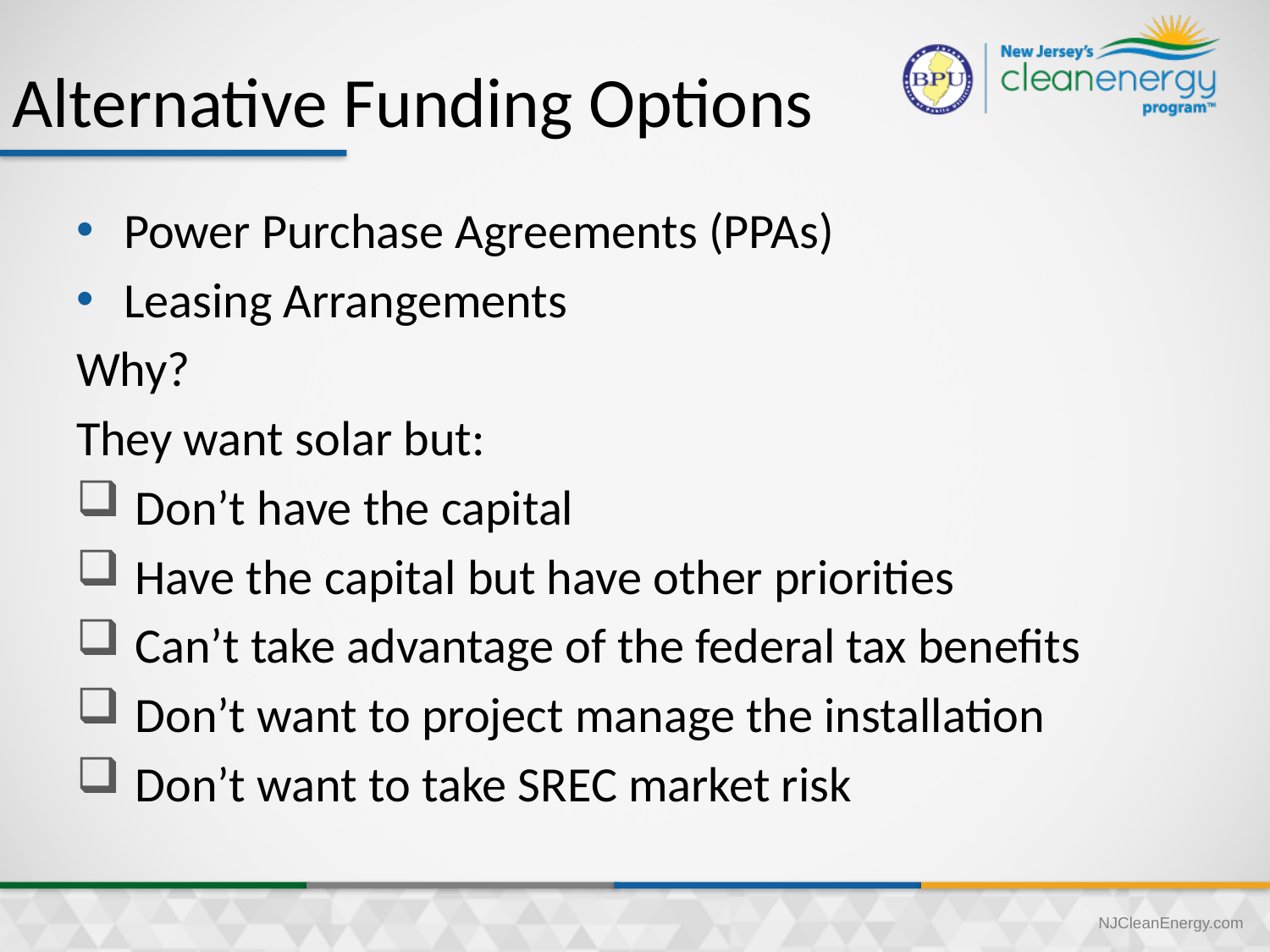

Alternative Funding Options
Power Purchase Agreements (PPAs)
Leasing Arrangements
Why?
They want solar but:
 Don’t have the capital
 Have the capital but have other priorities
 Can’t take advantage of the federal tax benefits
 Don’t want to project manage the installation
 Don’t want to take SREC market risk